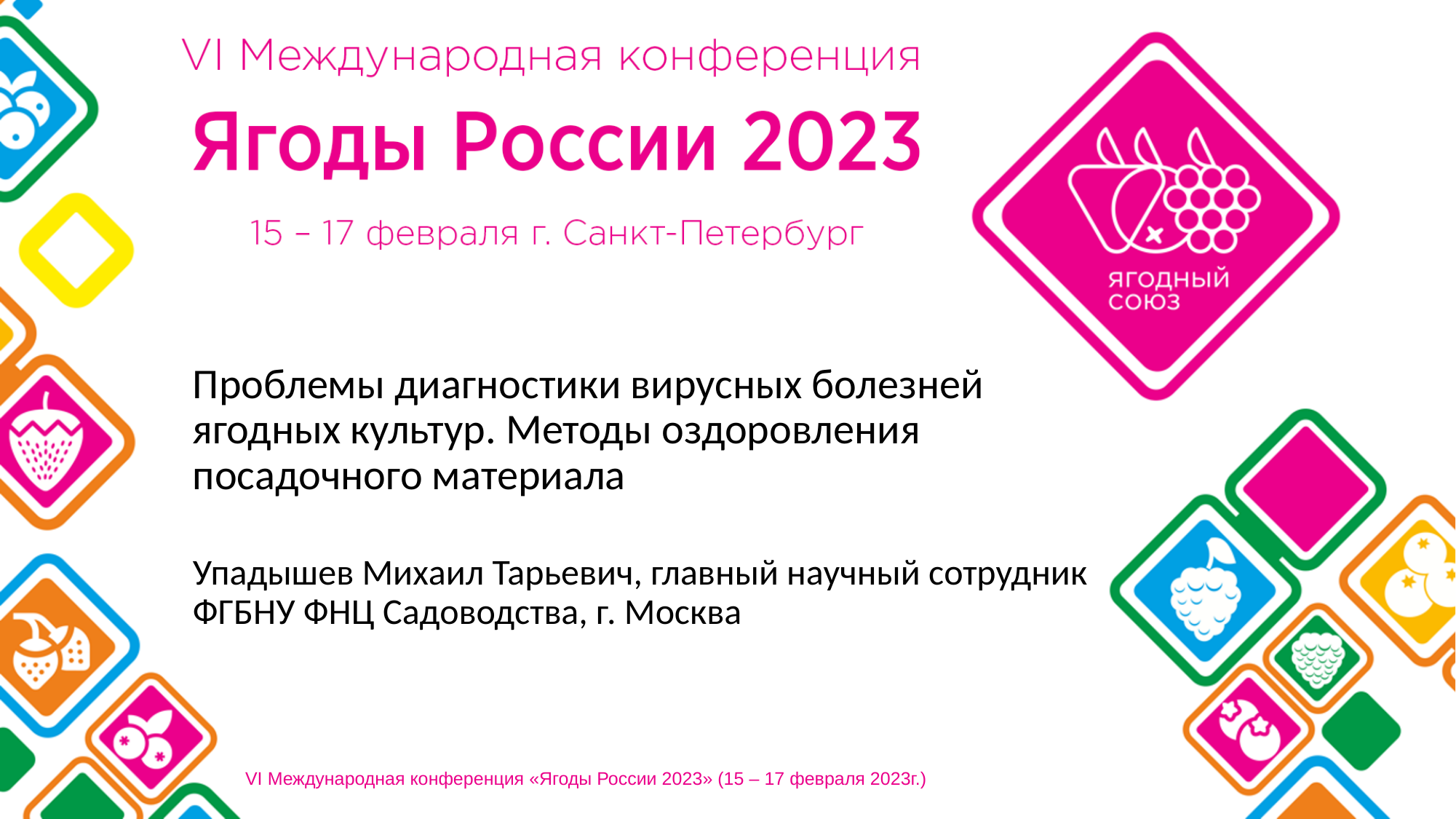

# Проблемы диагностики вирусных болезней ягодных культур. Методы оздоровления посадочного материала
Упадышев Михаил Тарьевич, главный научный сотрудник ФГБНУ ФНЦ Садоводства, г. Москва